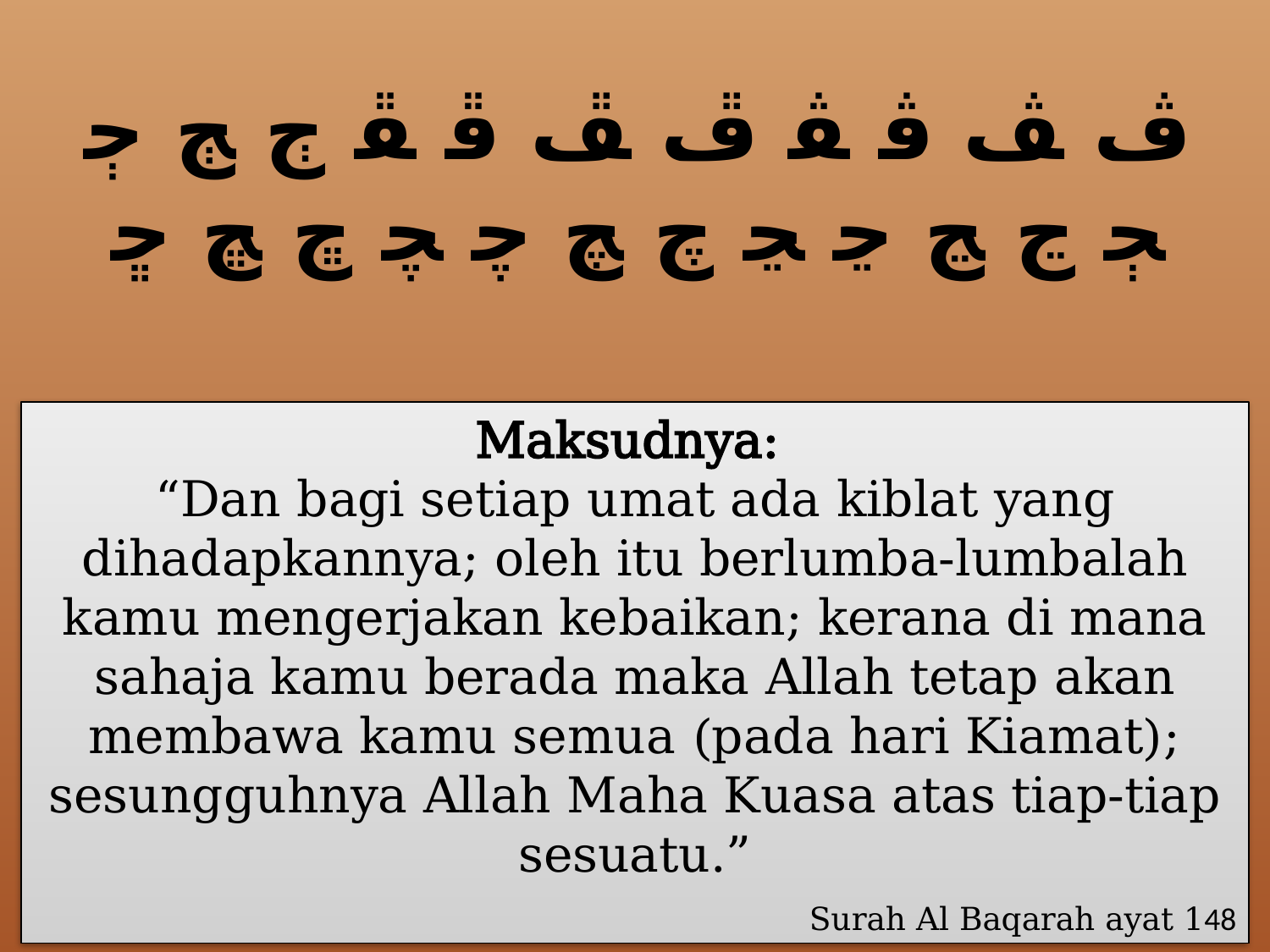

ﭪ ﭫ ﭬ ﭭ ﭮ ﭯ ﭰ ﭱ ﭲ ﭳ ﭴ ﭵ ﭶ ﭷ ﭸ ﭹ ﭺ ﭻ ﭼ ﭽ ﭾ ﭿ ﮀ
Maksudnya:
“Dan bagi setiap umat ada kiblat yang dihadapkannya; oleh itu berlumba-lumbalah kamu mengerjakan kebaikan; kerana di mana sahaja kamu berada maka Allah tetap akan membawa kamu semua (pada hari Kiamat); sesungguhnya Allah Maha Kuasa atas tiap-tiap sesuatu.”

Surah Al Baqarah ayat 148